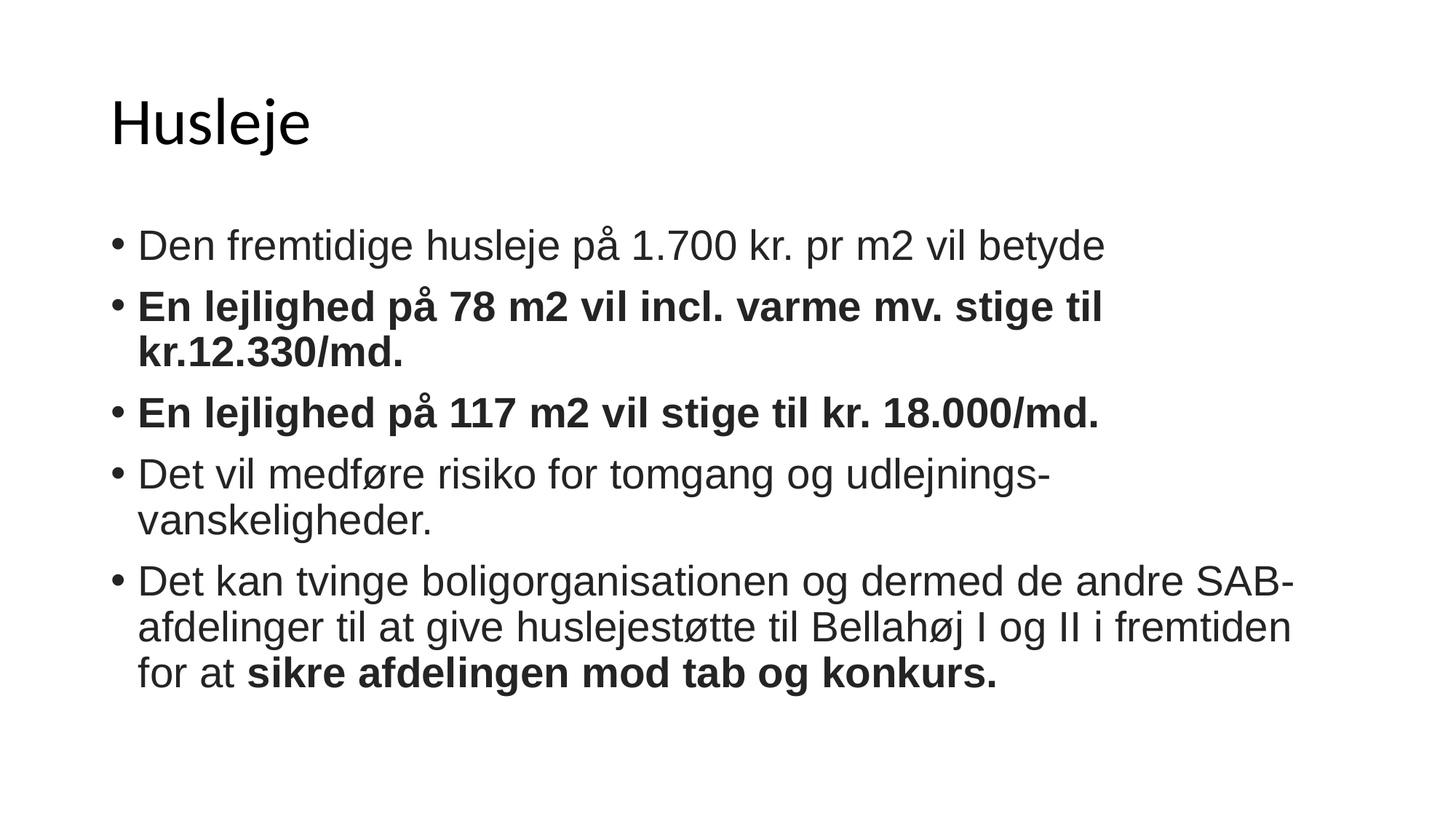

# Husleje
Den fremtidige husleje på 1.700 kr. pr m2 vil betyde
En lejlighed på 78 m2 vil incl. varme mv. stige til kr.12.330/md.
En lejlighed på 117 m2 vil stige til kr. 18.000/md.
Det vil medføre risiko for tomgang og udlejnings-vanskeligheder.
Det kan tvinge boligorganisationen og dermed de andre SAB-afdelinger til at give huslejestøtte til Bellahøj I og II i fremtiden for at sikre afdelingen mod tab og konkurs.